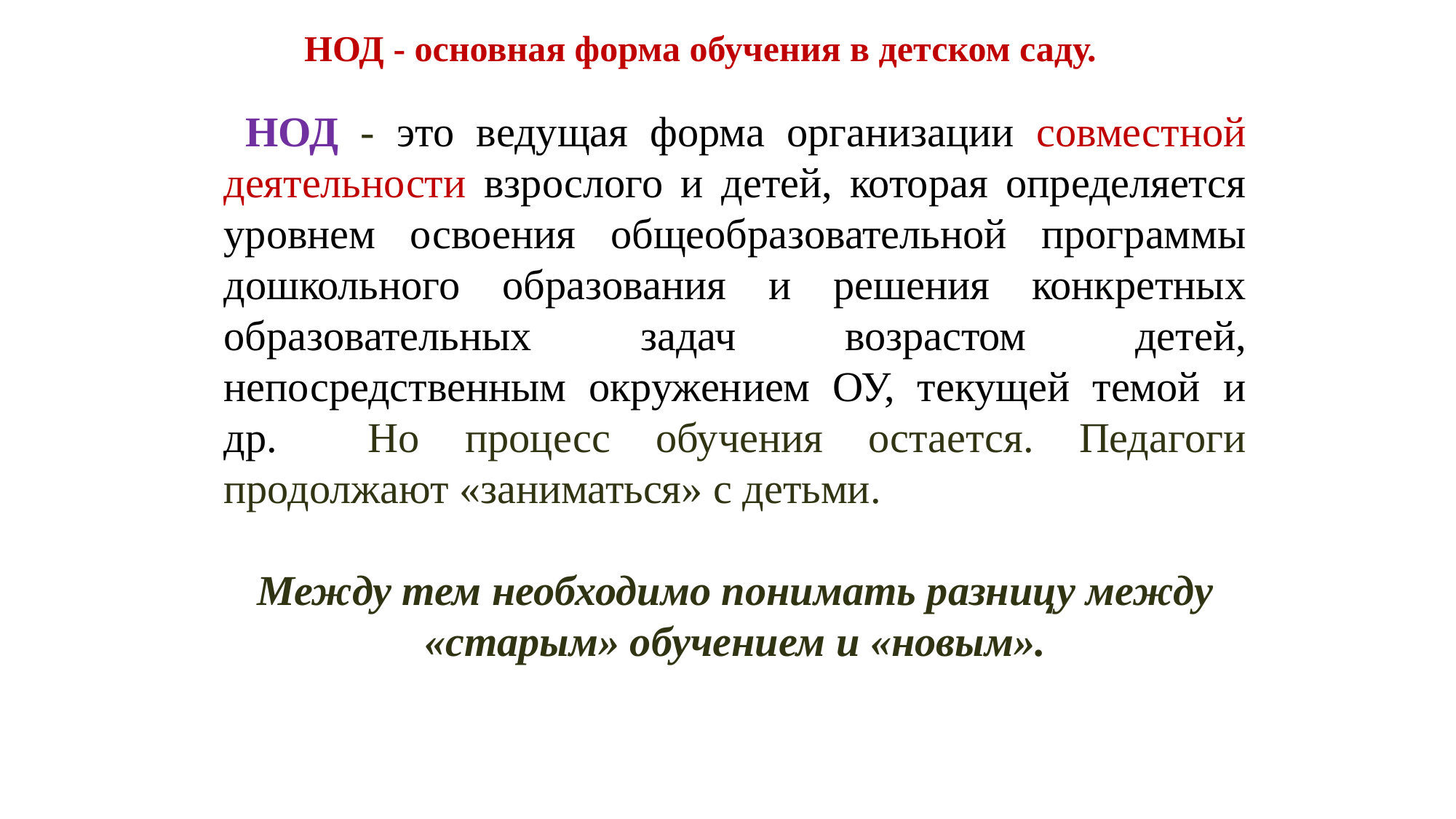

НОД - основная форма обучения в детском саду.
 НОД - это ведущая форма организации совместной деятельности взрослого и детей, которая определяется уровнем освоения общеобразовательной программы дошкольного образования и решения конкретных образовательных задач возрастом детей, непосредственным окружением ОУ, текущей темой и др.  Но процесс обучения остается. Педагоги продолжают «заниматься» с детьми.

Между тем необходимо понимать разницу между «старым» обучением и «новым».